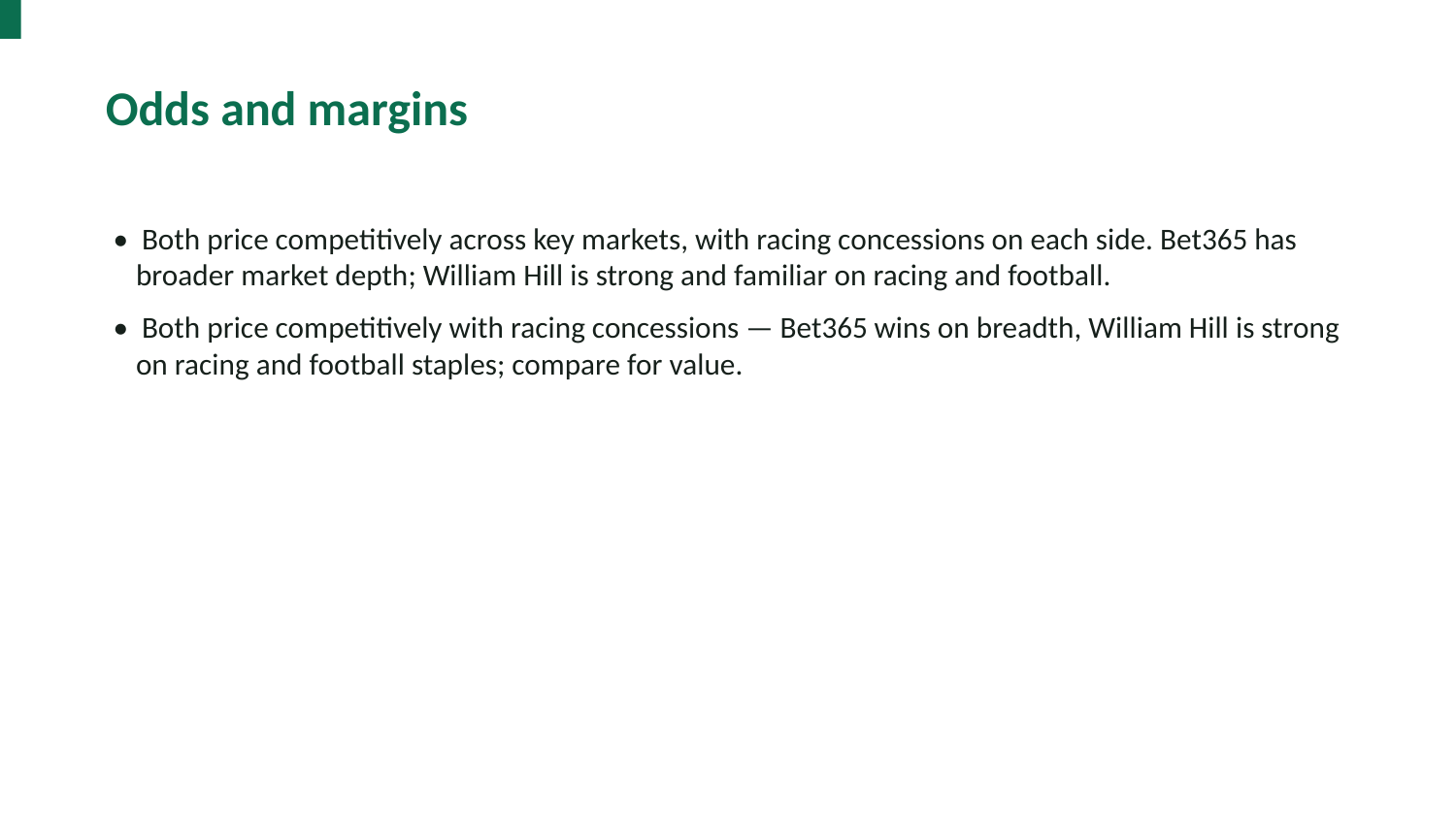

Odds and margins
•  Both price competitively across key markets, with racing concessions on each side. Bet365 has broader market depth; William Hill is strong and familiar on racing and football.
•  Both price competitively with racing concessions — Bet365 wins on breadth, William Hill is strong on racing and football staples; compare for value.